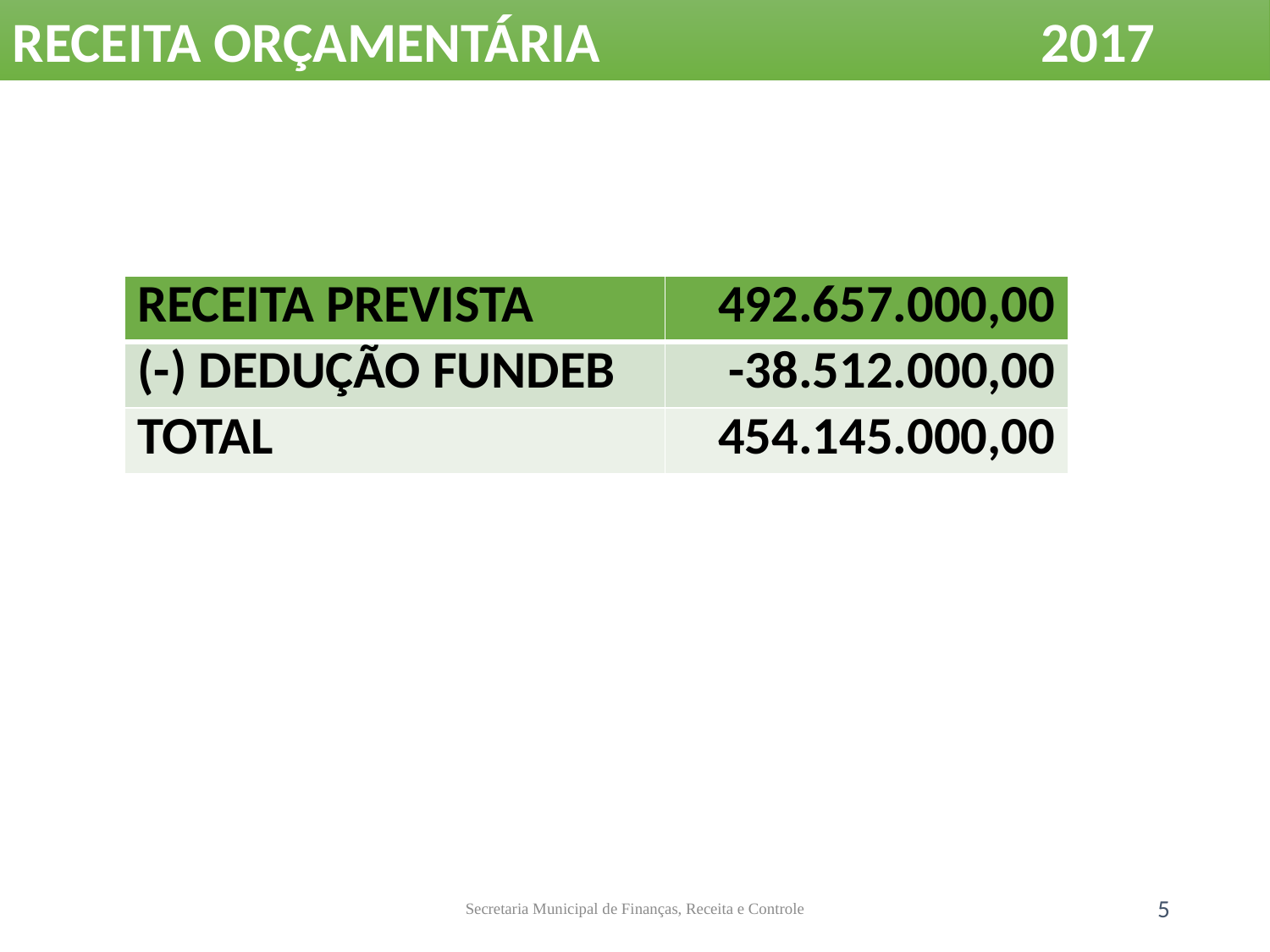

RECEITA ORÇAMENTÁRIA       			 2017
| RECEITA PREVISTA | 492.657.000,00 |
| --- | --- |
| (-) DEDUÇÃO FUNDEB | -38.512.000,00 |
| TOTAL | 454.145.000,00 |
Secretaria Municipal de Finanças, Receita e Controle
5